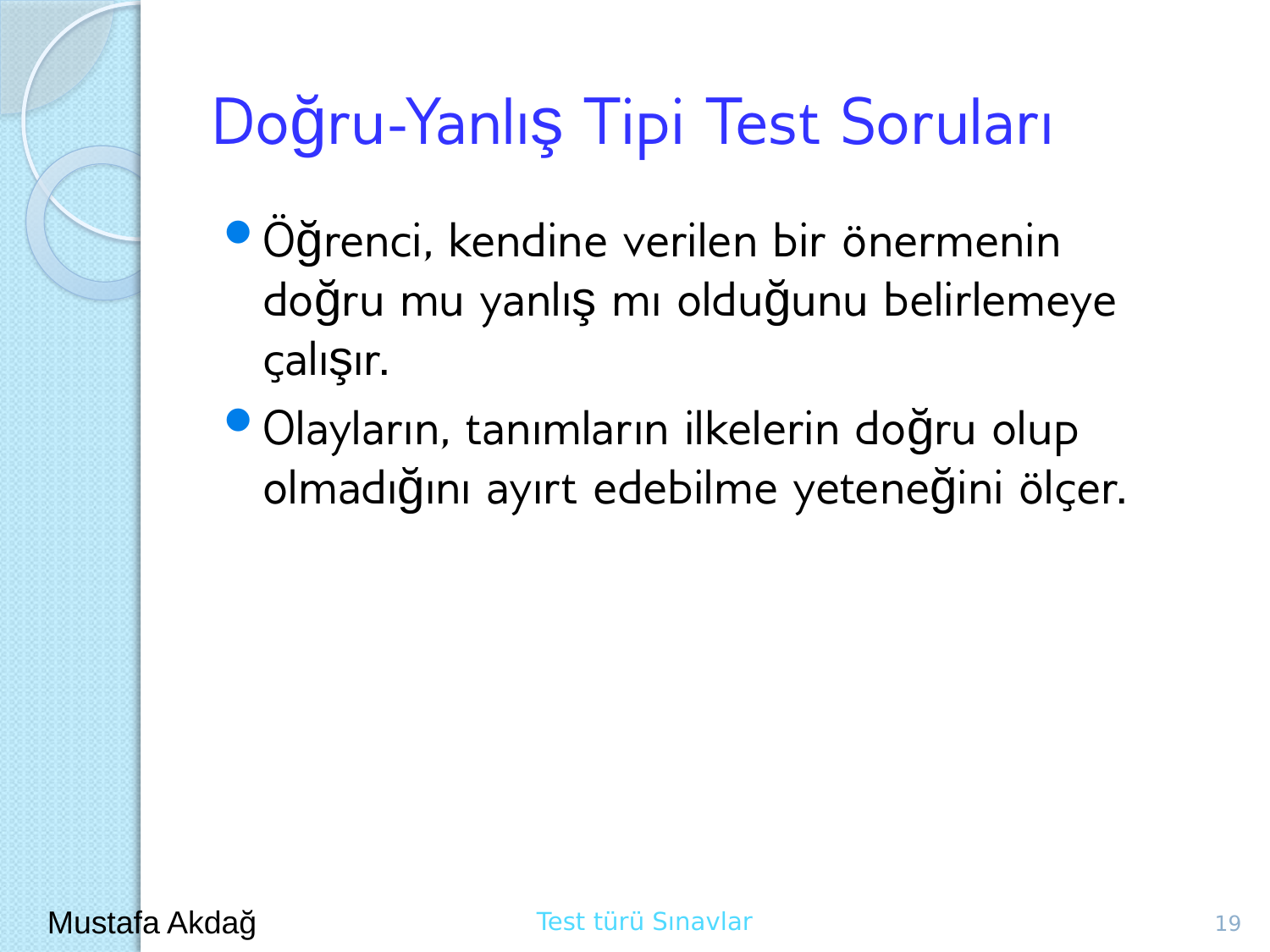

# Doğru-Yanlış Tipi Test Soruları
Öğrenci, kendine verilen bir önermenin doğru mu yanlış mı olduğunu belirlemeye çalışır.
Olayların, tanımların ilkelerin doğru olup olmadığını ayırt edebilme yeteneğini ölçer.
19